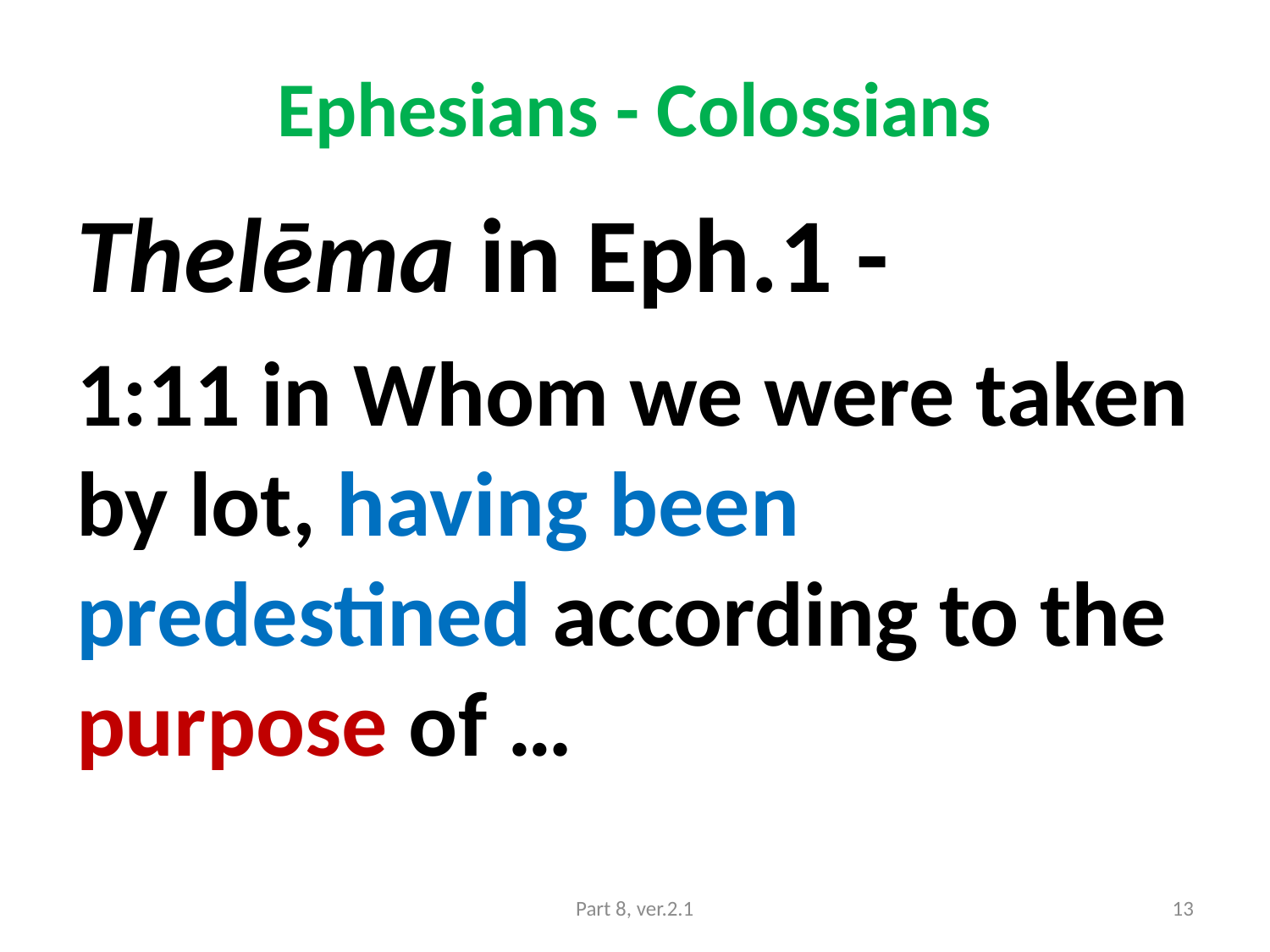

# Ephesians - Colossians
Thelēma in Eph.1 -
1:11 in Whom we were taken by lot, having been predestined according to the purpose of …
Part 8, ver.2.1
13